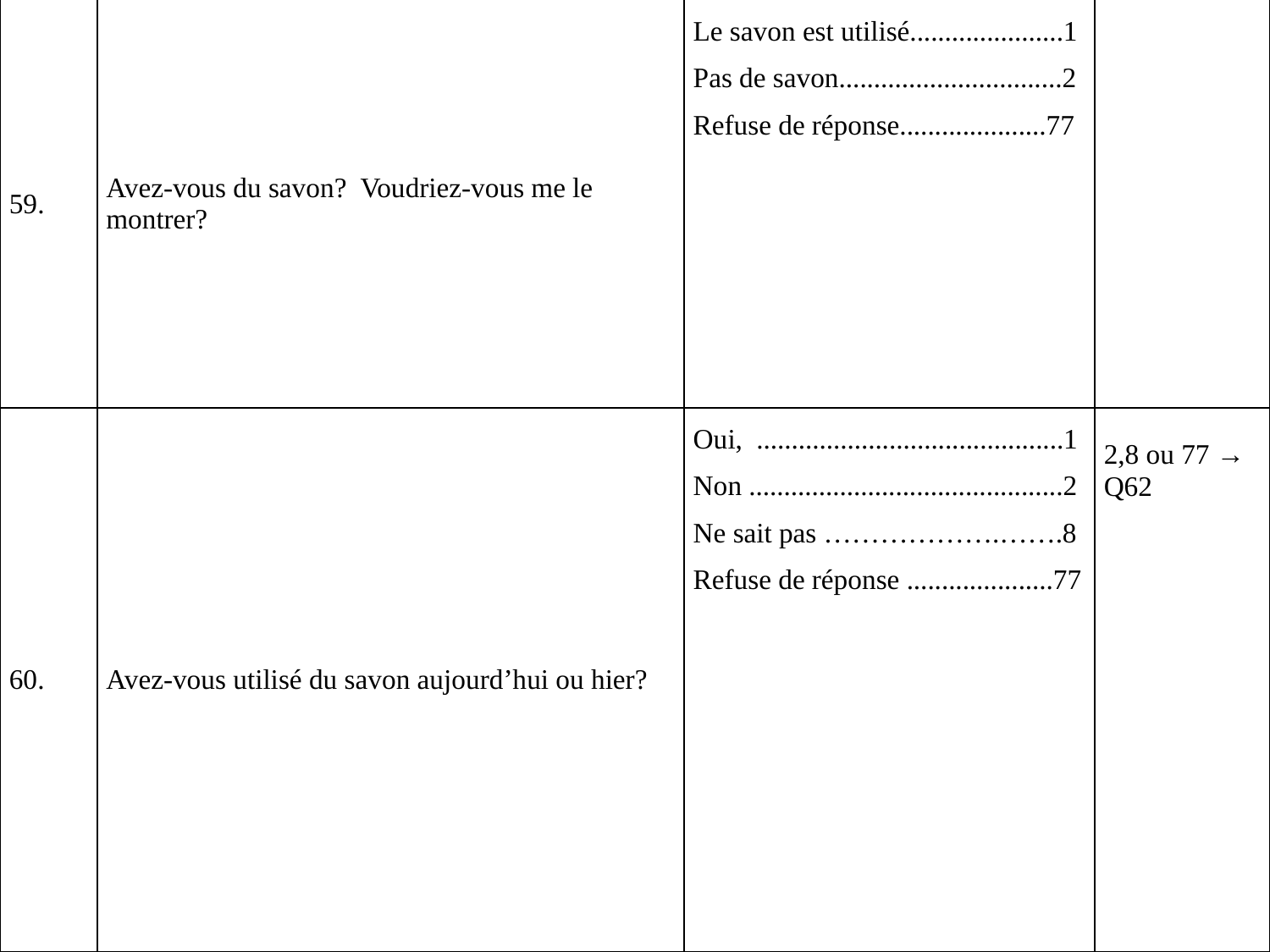

| 59. | Avez-vous du savon? Voudriez-vous me le montrer? | Le savon est utilisé......................1 Pas de savon................................2 Refuse de réponse.....................77 |  |
| --- | --- | --- | --- |
| 60. | Avez-vous utilisé du savon aujourd’hui ou hier? | Oui, ............................................1 Non .............................................2 Ne sait pas ……………….…….8 Refuse de réponse .....................77 | 2,8 ou 77 → Q62 |